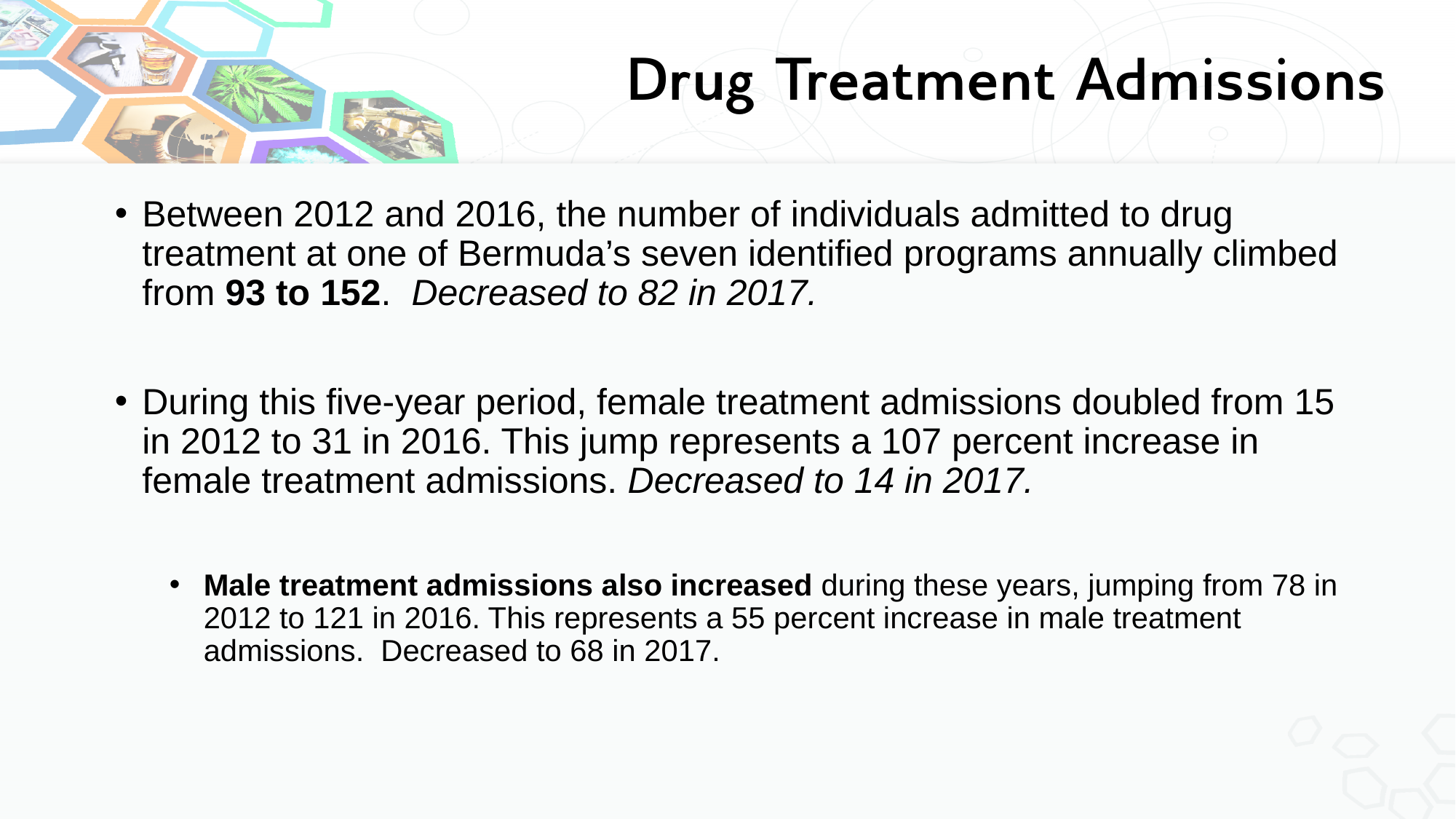

# Drug Treatment Admissions
Between 2012 and 2016, the number of individuals admitted to drug treatment at one of Bermuda’s seven identified programs annually climbed from 93 to 152.  Decreased to 82 in 2017.

During this five-year period, female treatment admissions doubled from 15 in 2012 to 31 in 2016. This jump represents a 107 percent increase in female treatment admissions. Decreased to 14 in 2017.

Male treatment admissions also increased during these years, jumping from 78 in 2012 to 121 in 2016. This represents a 55 percent increase in male treatment admissions.  Decreased to 68 in 2017.